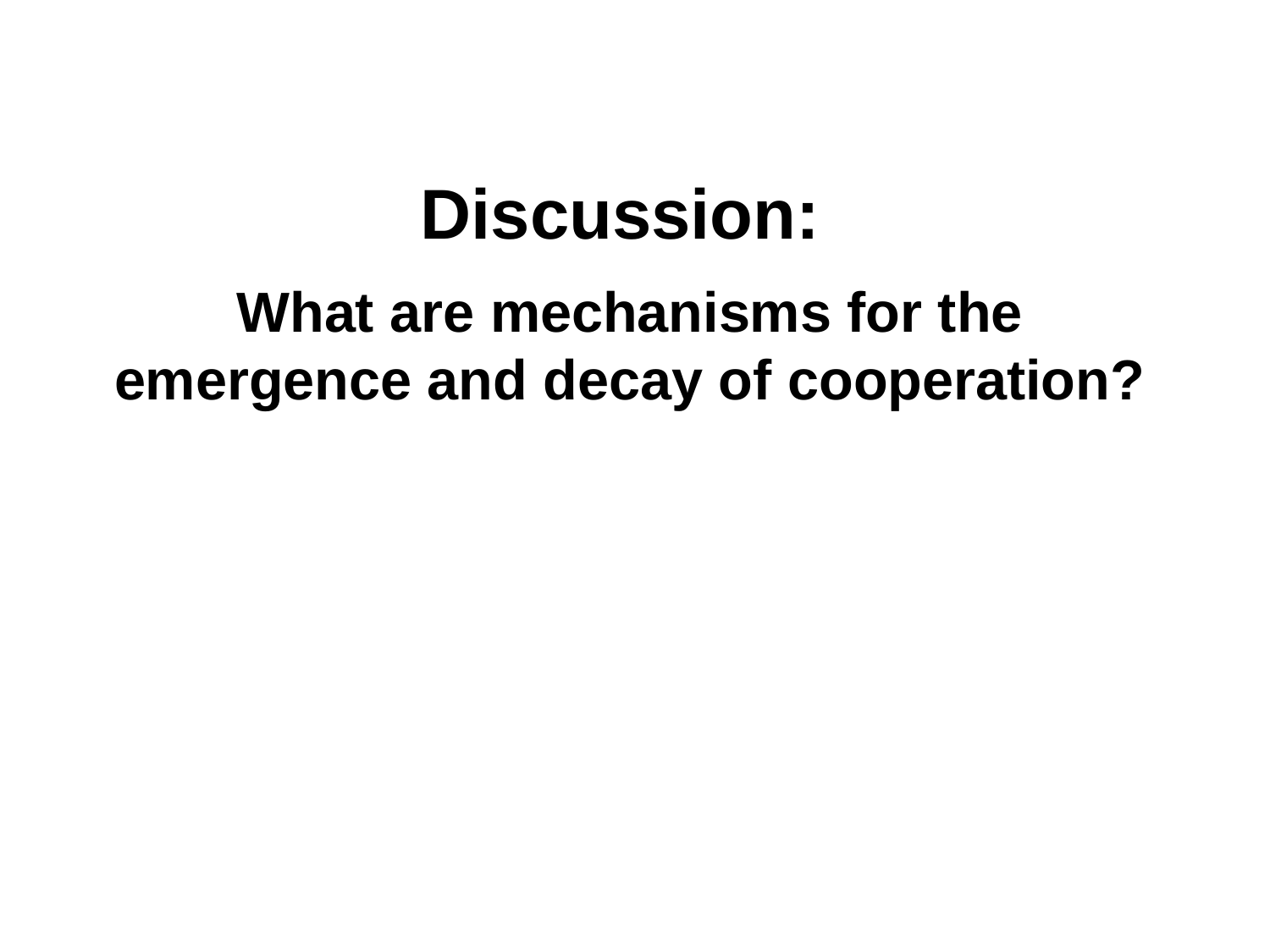

Discussion:
What are mechanisms for the emergence and decay of cooperation?